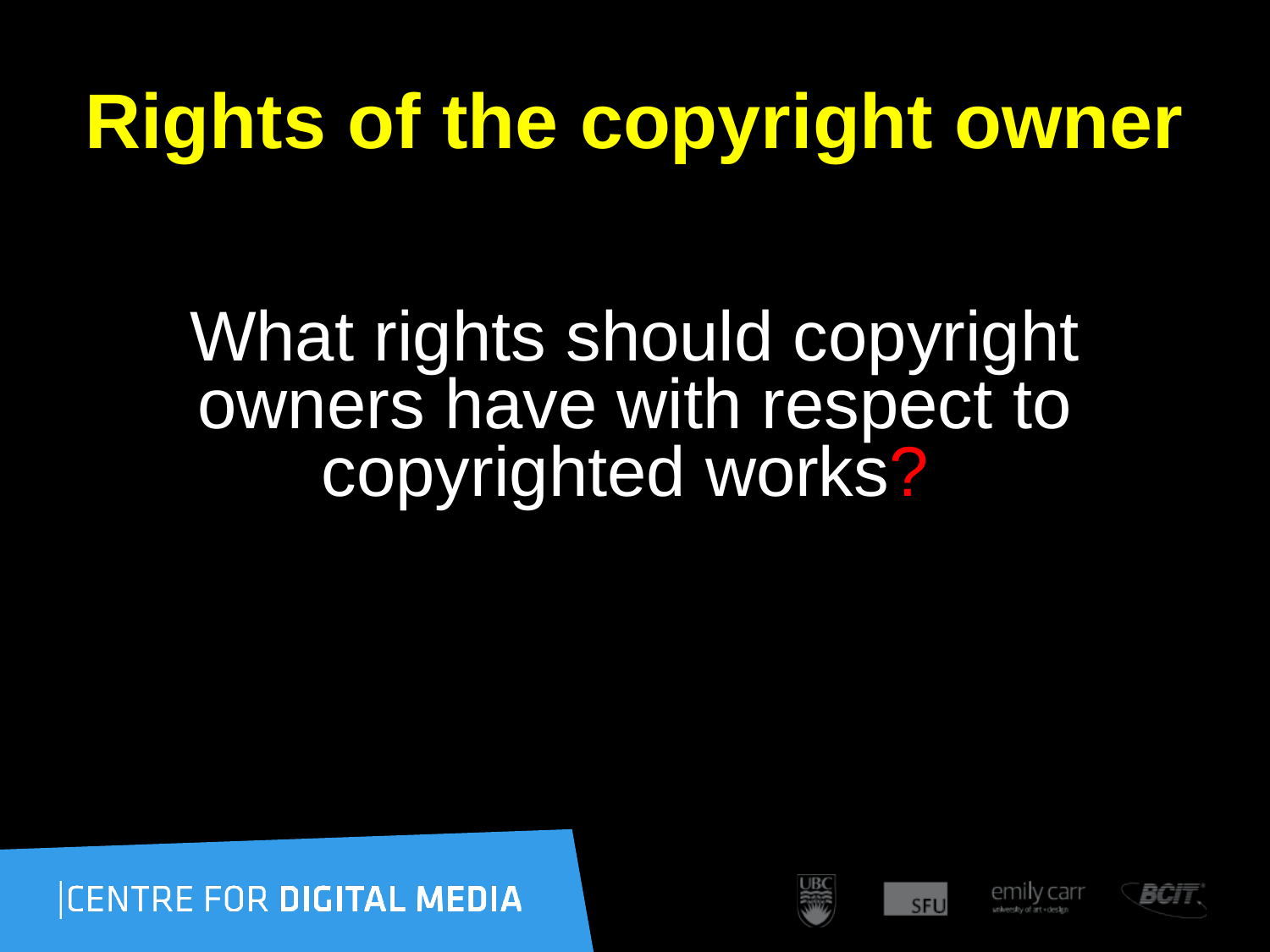

46
# Rights of the copyright owner

What rights should copyright owners have with respect to copyrighted works?